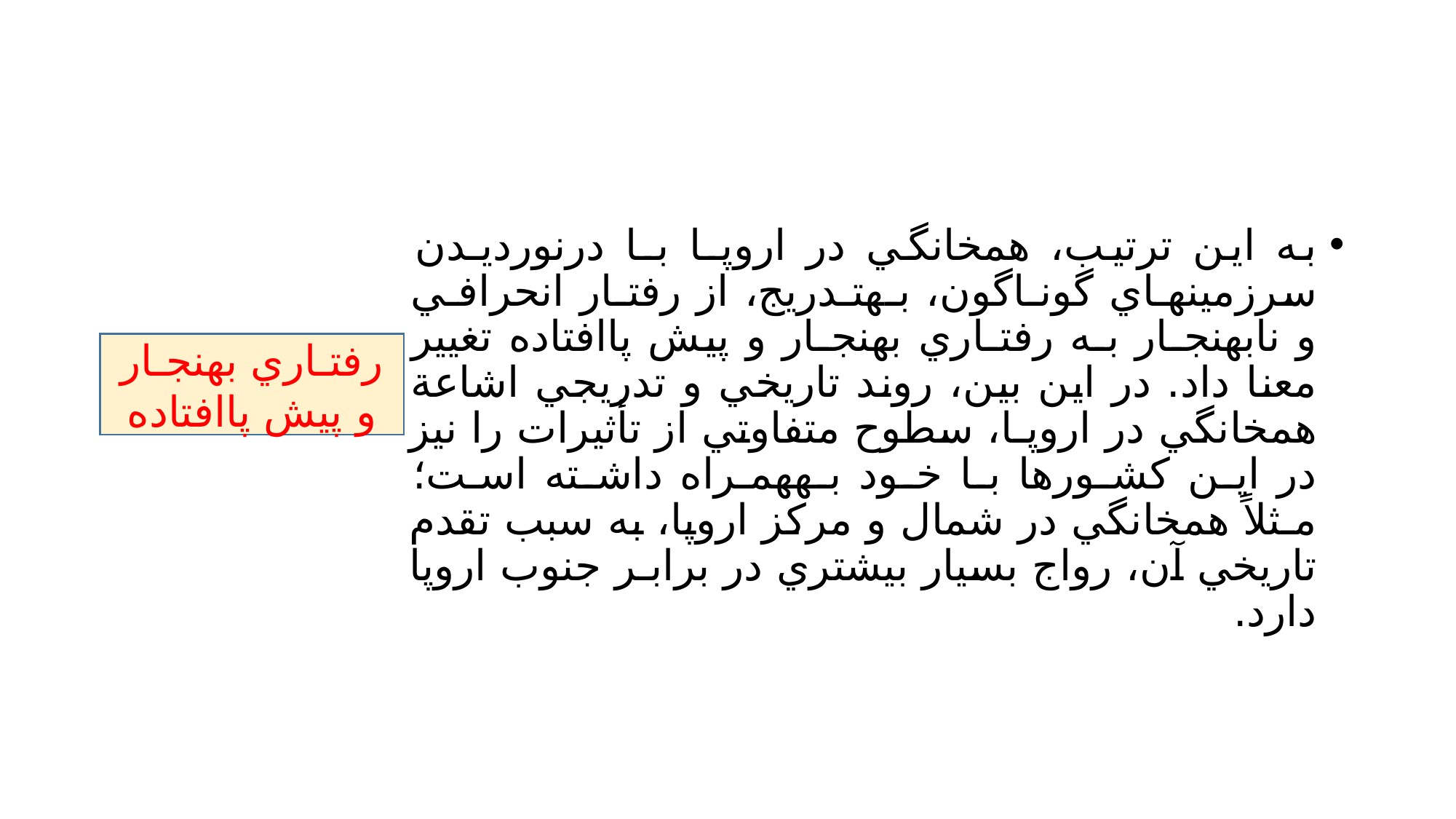

#
به اين ترتيب، همخانگي در اروپـا بـا درنورديـدن سرزمينهـاي گونـاگون، بـهتـدريج، از رفتـار انحرافـي و نابهنجـار بـه رفتـاري بهنجـار و پيش پاافتاده تغيير معنا داد. در اين بين، روند تاريخي و تدريجي اشاعة همخانگي در اروپـا، سطوح متفاوتي از تأثيرات را نيز در ايـن كشـورها بـا خـود بـههمـراه داشـته اسـت؛ مـثلاً همخانگي در شمال و مركز اروپا، به سبب تقدم تاريخي آن، رواج بسيار بيشتري در برابـر جنوب اروپا دارد.
رفتـاري بهنجـار و پيش پاافتاده